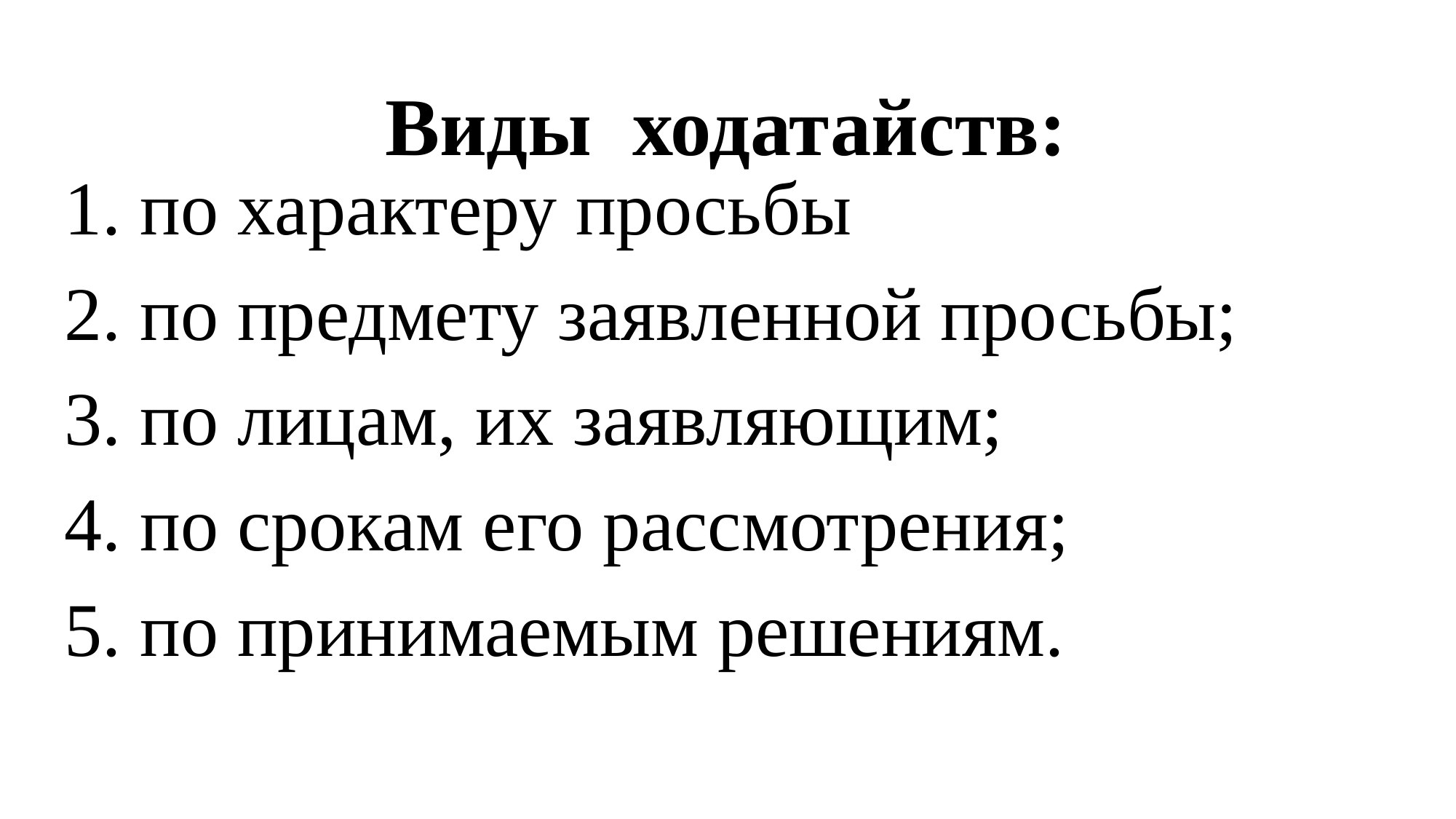

# Виды  ходатайств:
1. по характеру просьбы
2. по предмету заявленной просьбы;
3. по лицам, их заявляющим;
4. по срокам его рассмотрения;
5. по принимаемым решениям.